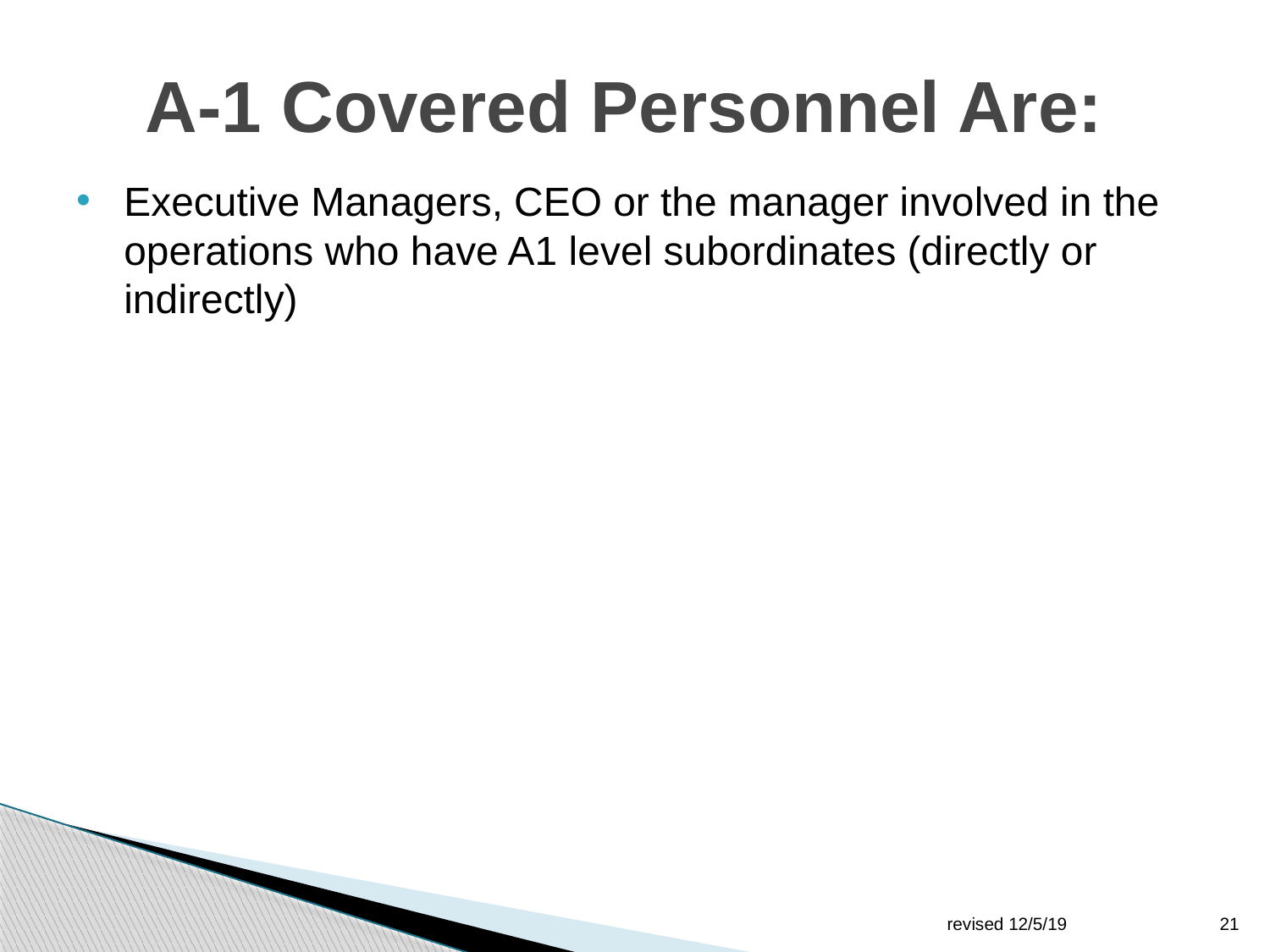

# A-1 Covered Personnel Are:
Executive Managers, CEO or the manager involved in the operations who have A1 level subordinates (directly or indirectly)

revised 12/5/19
21